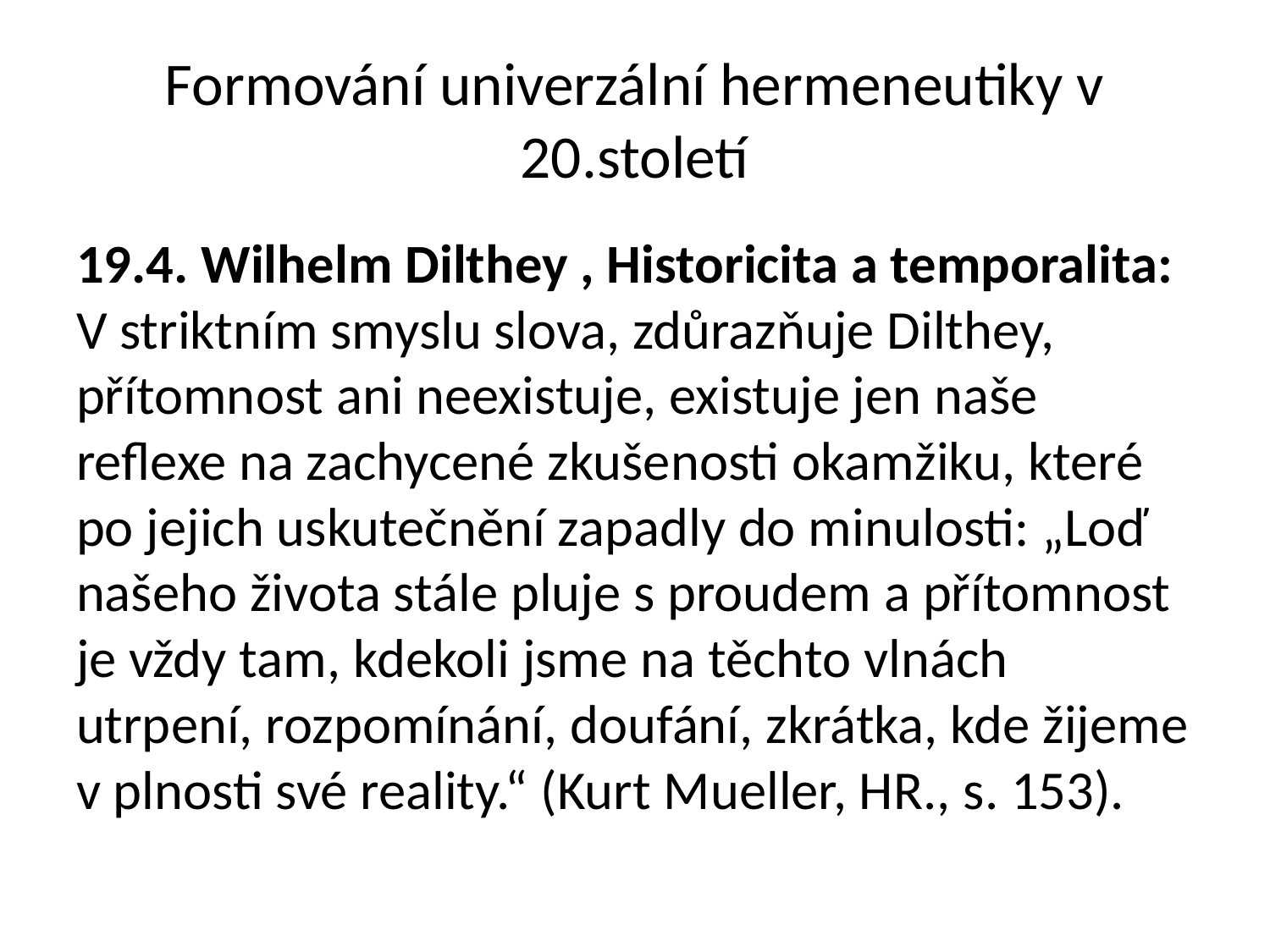

# Formování univerzální hermeneutiky v 20.století
19.4. Wilhelm Dilthey , Historicita a temporalita: V striktním smyslu slova, zdůrazňuje Dilthey, přítomnost ani neexistuje, existuje jen naše reflexe na zachycené zkušenosti okamžiku, které po jejich uskutečnění zapadly do minulosti: „Loď našeho života stále pluje s proudem a přítomnost je vždy tam, kdekoli jsme na těchto vlnách utrpení, rozpomínání, doufání, zkrátka, kde žijeme v plnosti své reality.“ (Kurt Mueller, HR., s. 153).